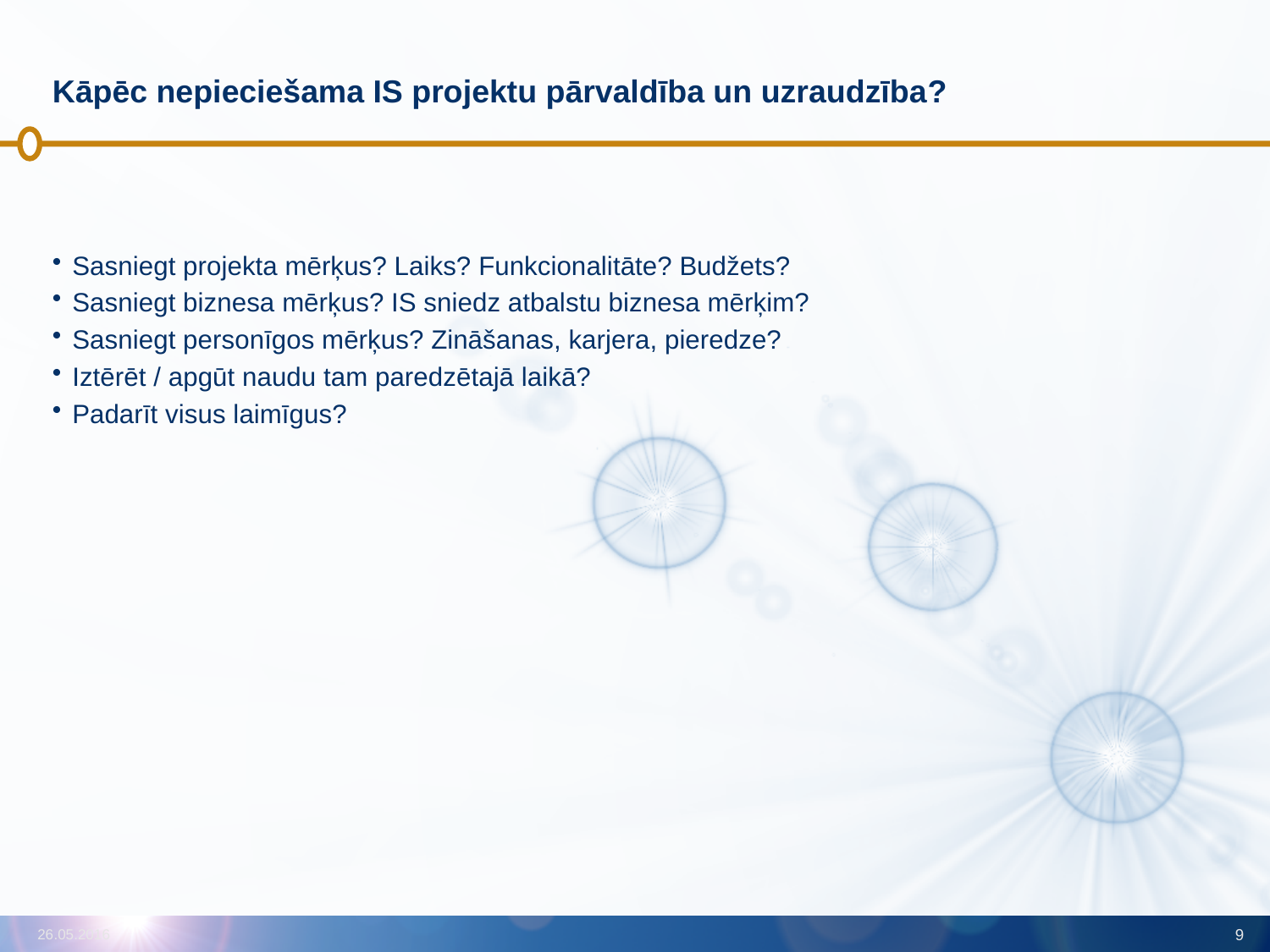

# Kāpēc nepieciešama IS projektu pārvaldība un uzraudzība?

Sasniegt projekta mērķus? Laiks? Funkcionalitāte? Budžets?
Sasniegt biznesa mērķus? IS sniedz atbalstu biznesa mērķim?
Sasniegt personīgos mērķus? Zināšanas, karjera, pieredze?
Iztērēt / apgūt naudu tam paredzētajā laikā?
Padarīt visus laimīgus?

26.05.2016
9